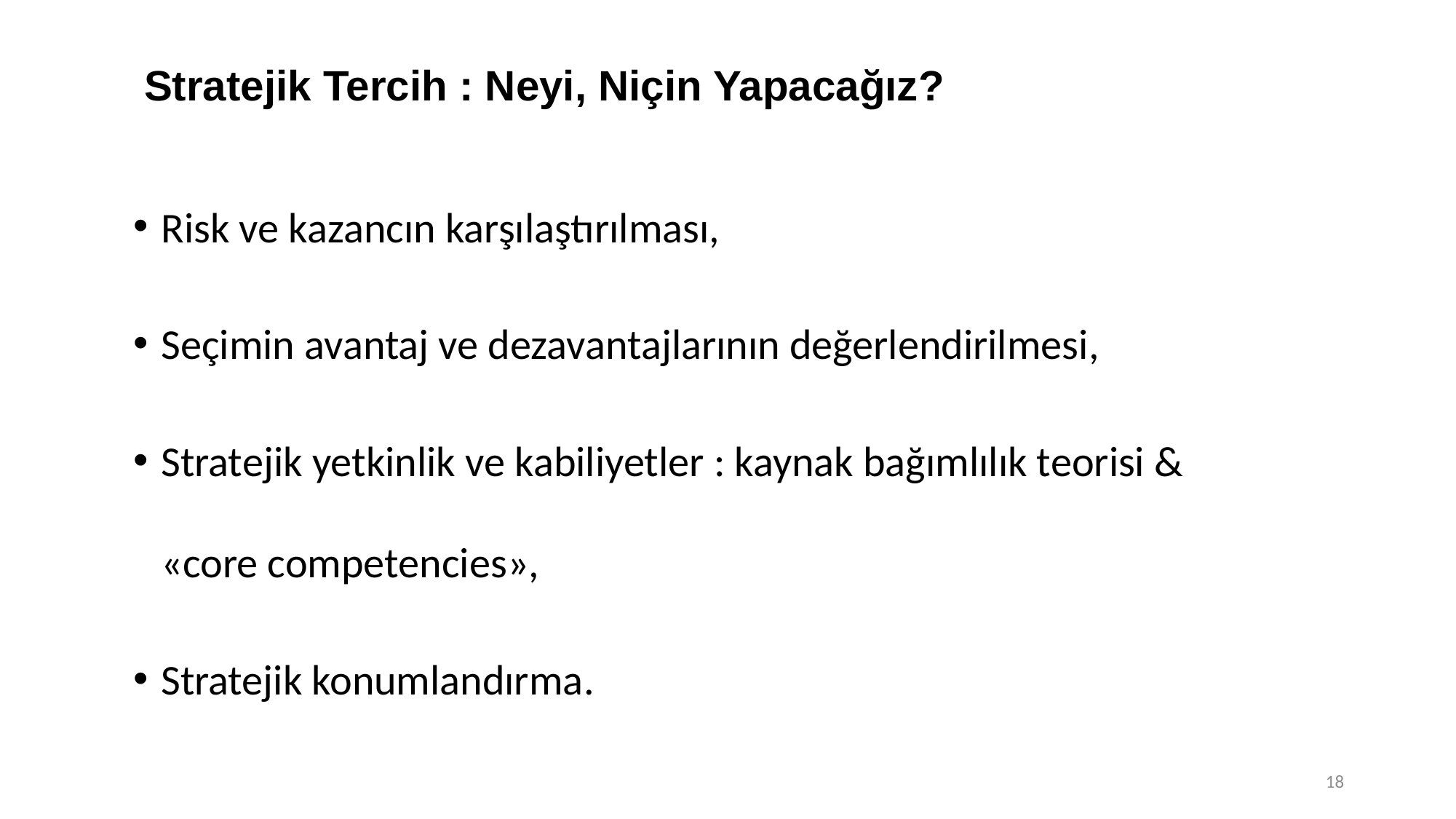

# Stratejik Tercih : Neyi, Niçin Yapacağız?
Risk ve kazancın karşılaştırılması,
Seçimin avantaj ve dezavantajlarının değerlendirilmesi,
Stratejik yetkinlik ve kabiliyetler : kaynak bağımlılık teorisi & «core competencies»,
Stratejik konumlandırma.
18